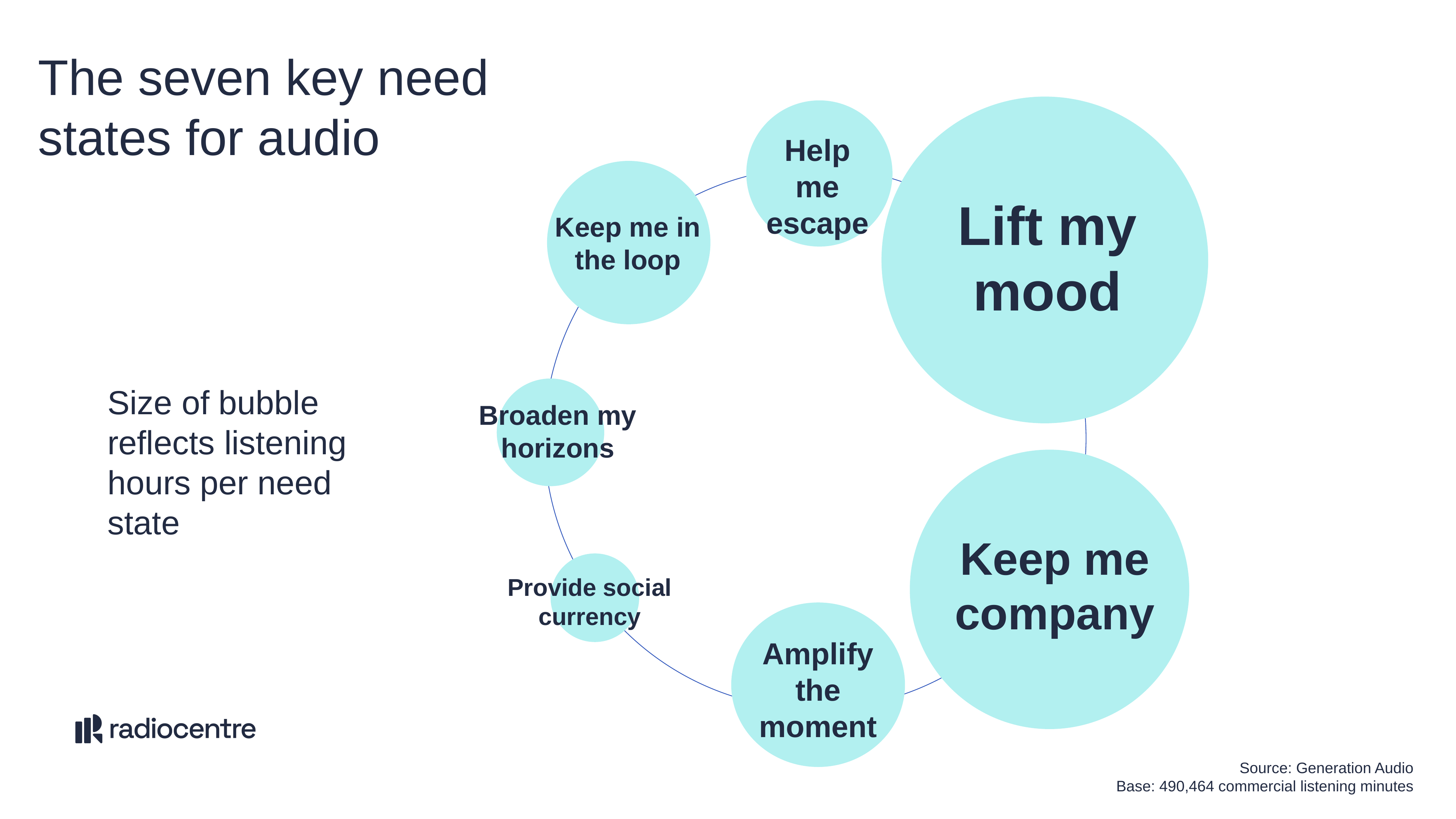

The seven key need states for audio

Help me escape

Lift my mood
Keep me in the loop
Size of bubble reflects listening hours per need state

Broaden my horizons

Keep me company

Provide social currency

Amplify the moment
Source: Generation Audio
Base: 490,464 commercial listening minutes